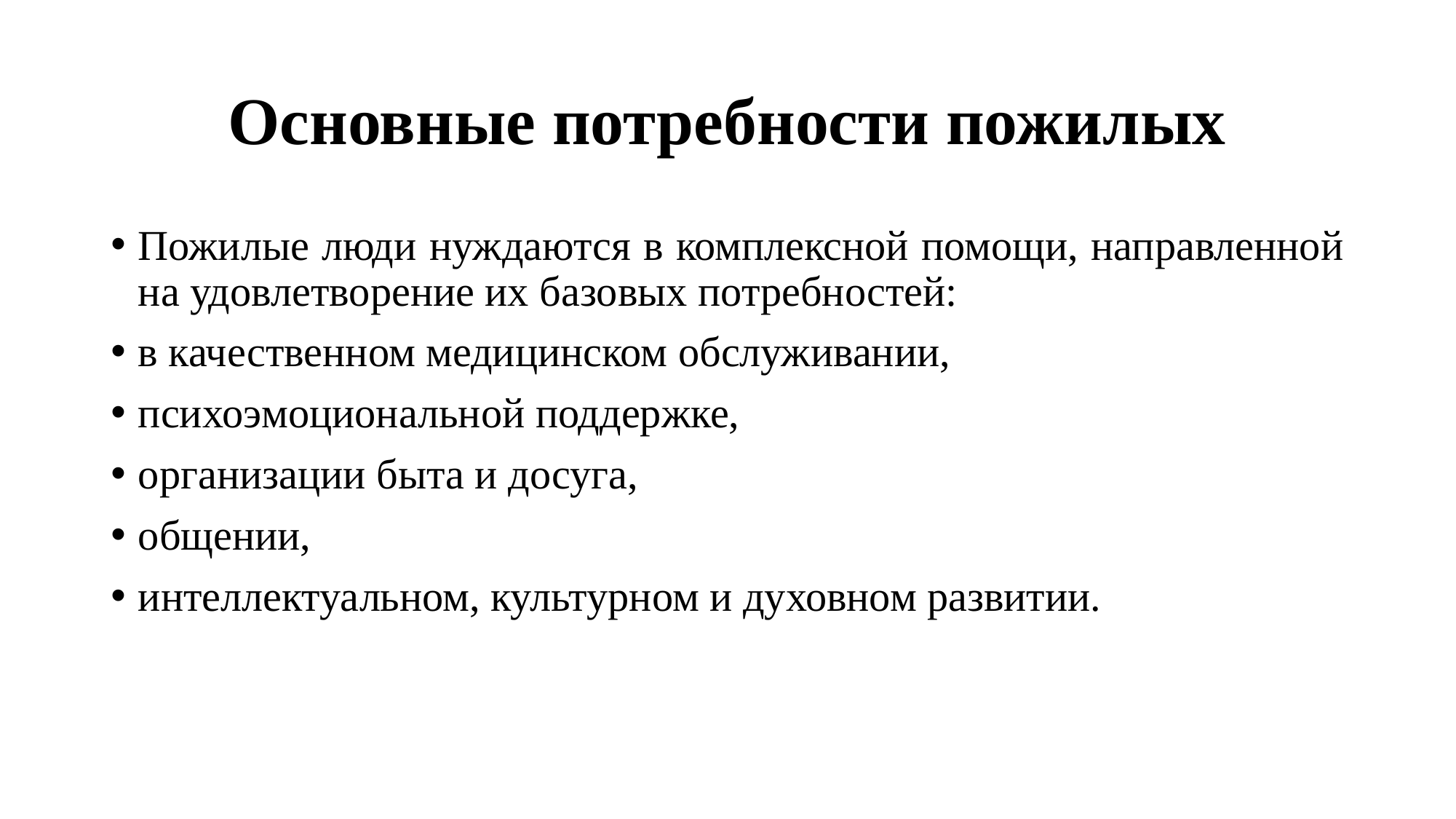

# Основные потребности пожилых
Пожилые люди нуждаются в комплексной помощи, направленной на удовлетворение их базовых потребностей:
в качественном медицинском обслуживании,
психоэмоциональной поддержке,
организации быта и досуга,
общении,
интеллектуальном, культурном и духовном развитии.